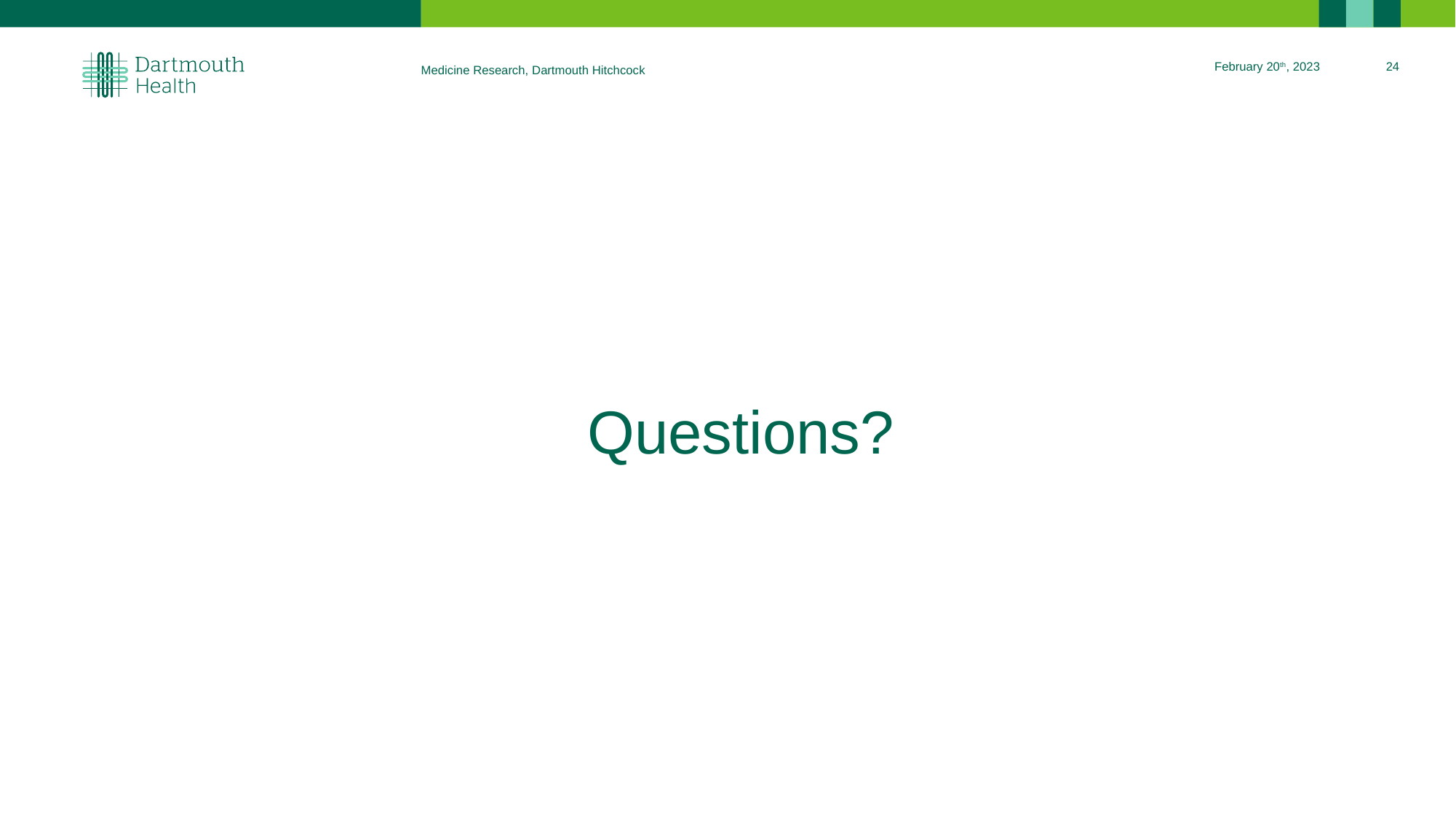

February 20th, 2023
24
Medicine Research, Dartmouth Hitchcock
Questions?